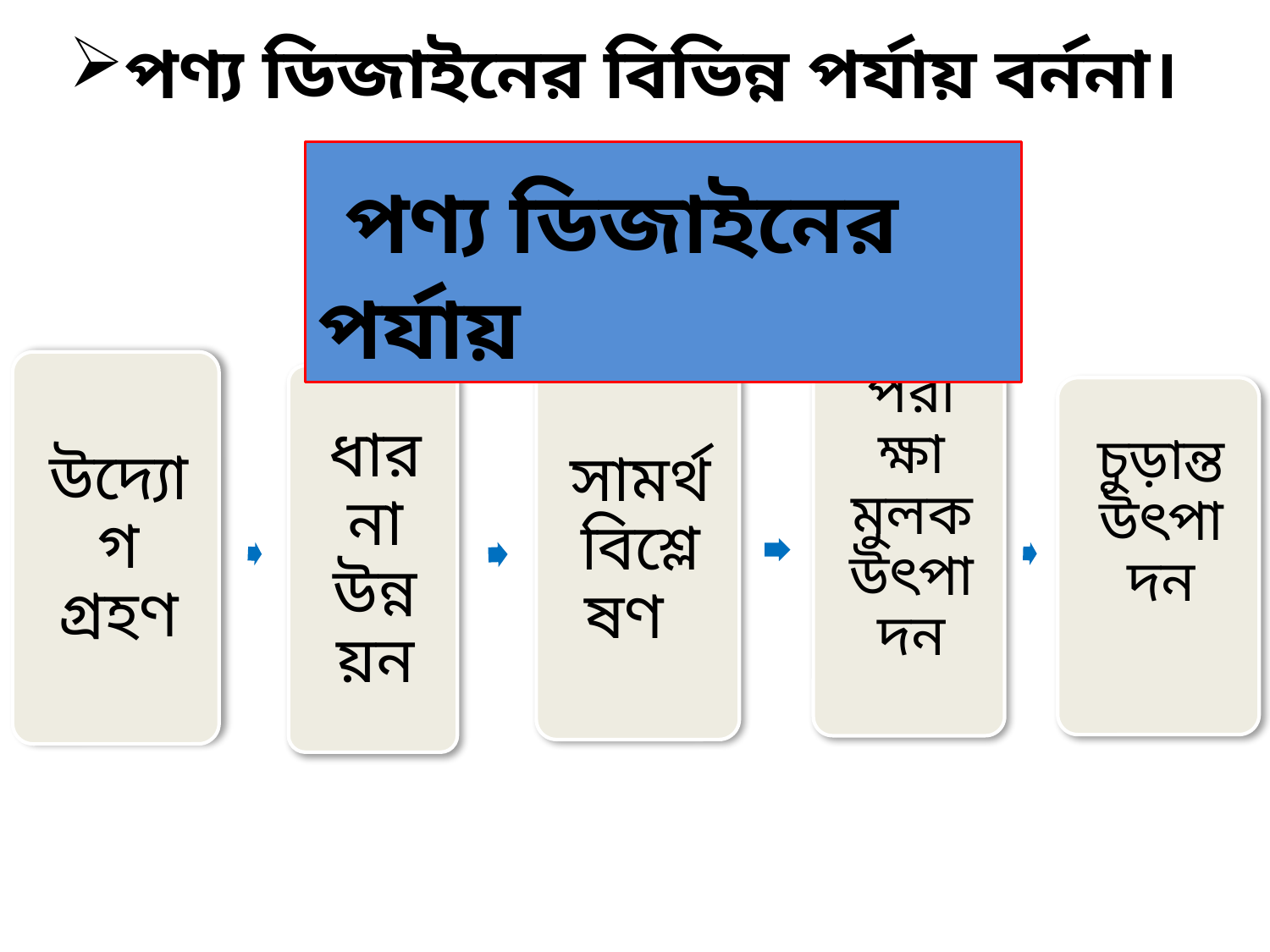

পণ্য ডিজাইনের বিভিন্ন পর্যায় বর্ননা।
 পণ্য ডিজাইনের পর্যায়
উদ্যোগ গ্রহণ

ধারনা উন্নয়ন

সামর্থ বিশ্লেষণ

পরীক্ষা মুলক উৎপাদন

চুড়ান্ত উৎপাদন